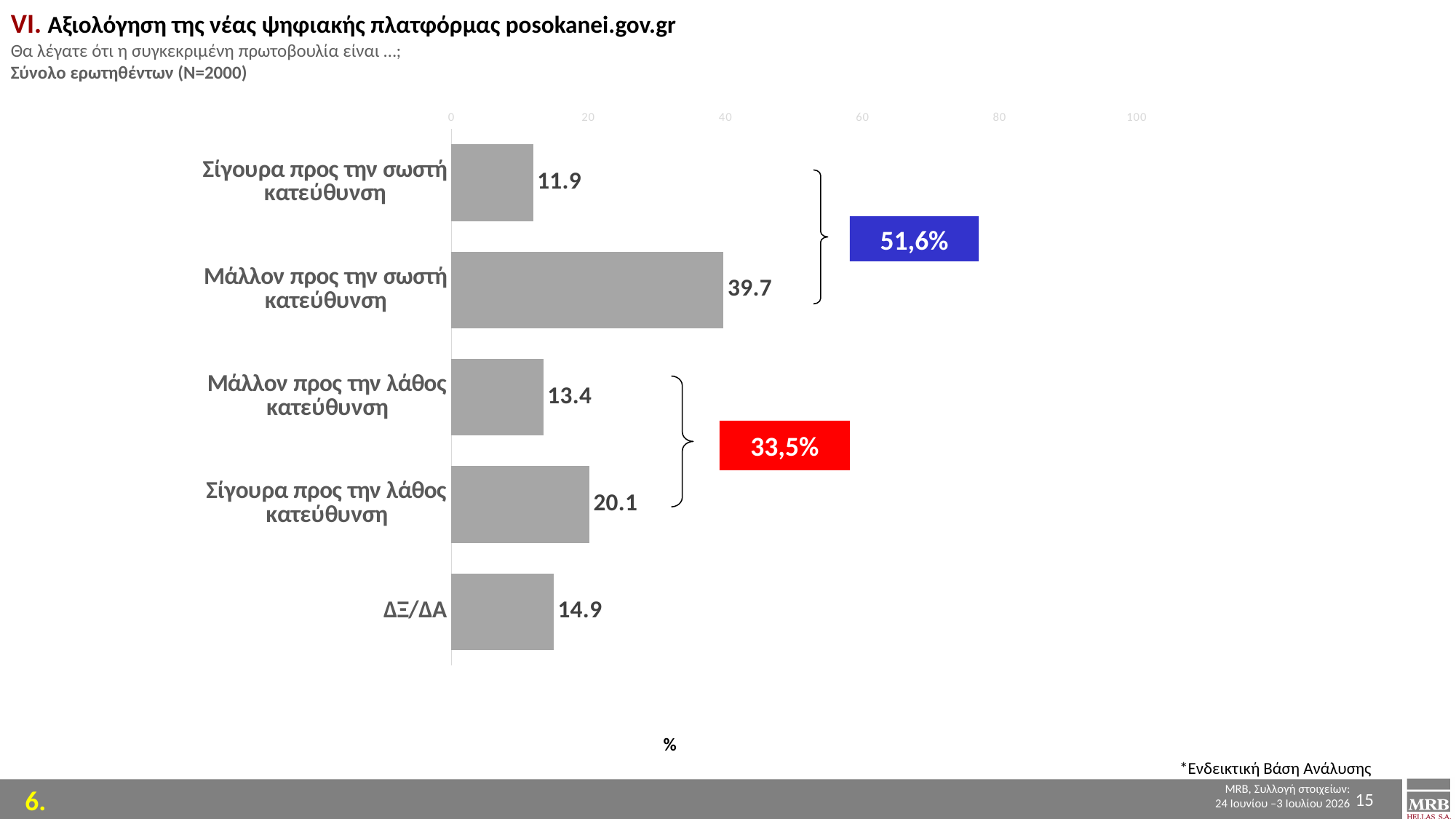

VΙ. Αξιολόγηση της νέας ψηφιακής πλατφόρμας posokanei.gov.gr
Θα λέγατε ότι η συγκεκριμένη πρωτοβουλία είναι …;
Σύνολο ερωτηθέντων (Ν=2000)

### Chart

| Category | Series 1 |
|---|---|
| Σίγουρα προς την σωστή κατεύθυνση | 11.9 |
| Μάλλον προς την σωστή κατεύθυνση | 39.7 |
| Μάλλον προς την λάθος κατεύθυνση | 13.4 |
| Σίγουρα προς την λάθος κατεύθυνση | 20.1 |
| ΔΞ/ΔΑ | 14.9 |
51,6%

33,5%
%
*Ενδεικτική Βάση Ανάλυσης
15